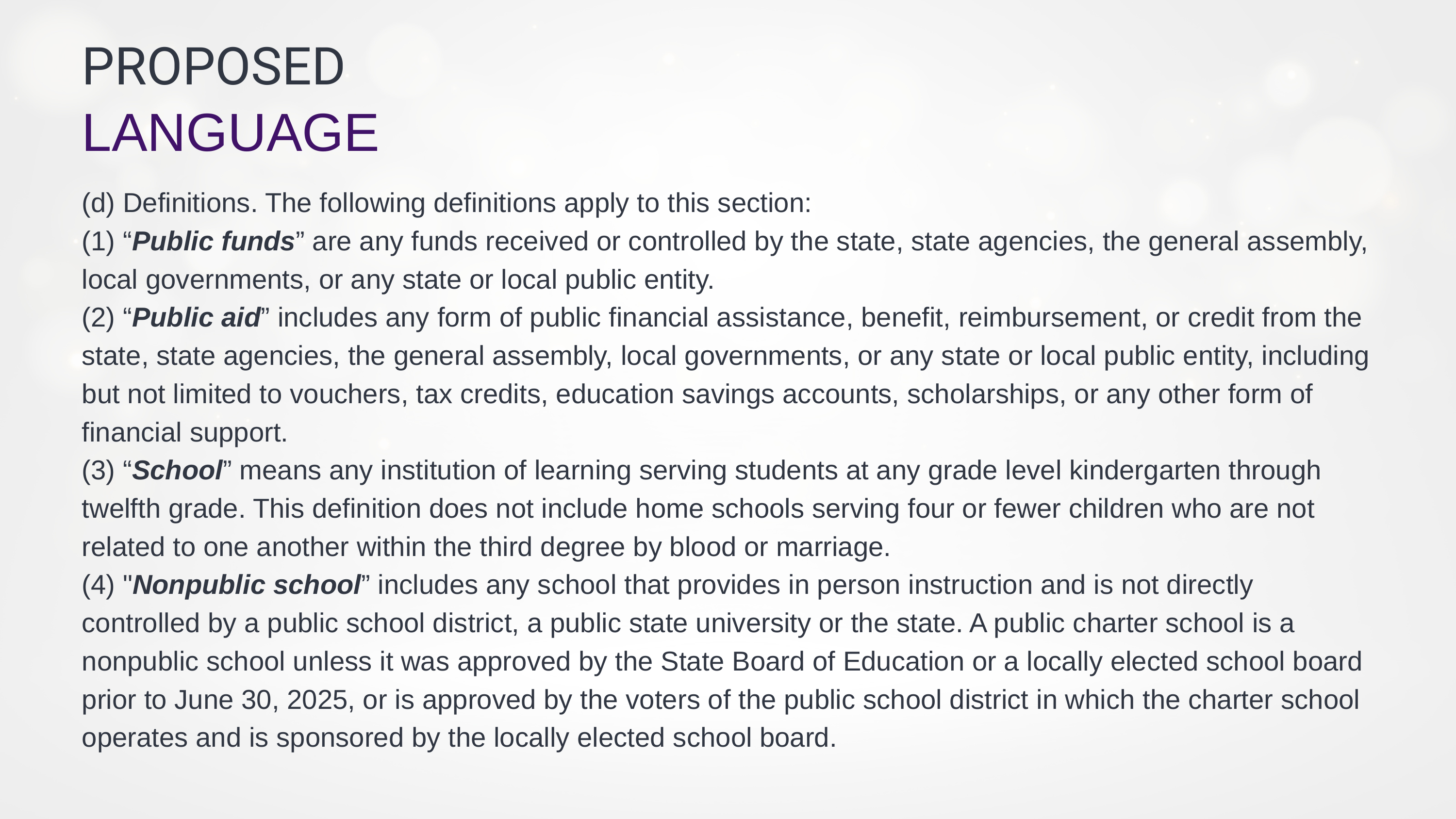

PROPOSED
LANGUAGE
(d) Definitions. The following definitions apply to this section:
(1) “Public funds” are any funds received or controlled by the state, state agencies, the general assembly, local governments, or any state or local public entity.
(2) “Public aid” includes any form of public financial assistance, benefit, reimbursement, or credit from the state, state agencies, the general assembly, local governments, or any state or local public entity, including but not limited to vouchers, tax credits, education savings accounts, scholarships, or any other form of financial support.
(3) “School” means any institution of learning serving students at any grade level kindergarten through twelfth grade. This definition does not include home schools serving four or fewer children who are not related to one another within the third degree by blood or marriage.
(4) "Nonpublic school” includes any school that provides in person instruction and is not directly controlled by a public school district, a public state university or the state. A public charter school is a nonpublic school unless it was approved by the State Board of Education or a locally elected school board prior to June 30, 2025, or is approved by the voters of the public school district in which the charter school operates and is sponsored by the locally elected school board.